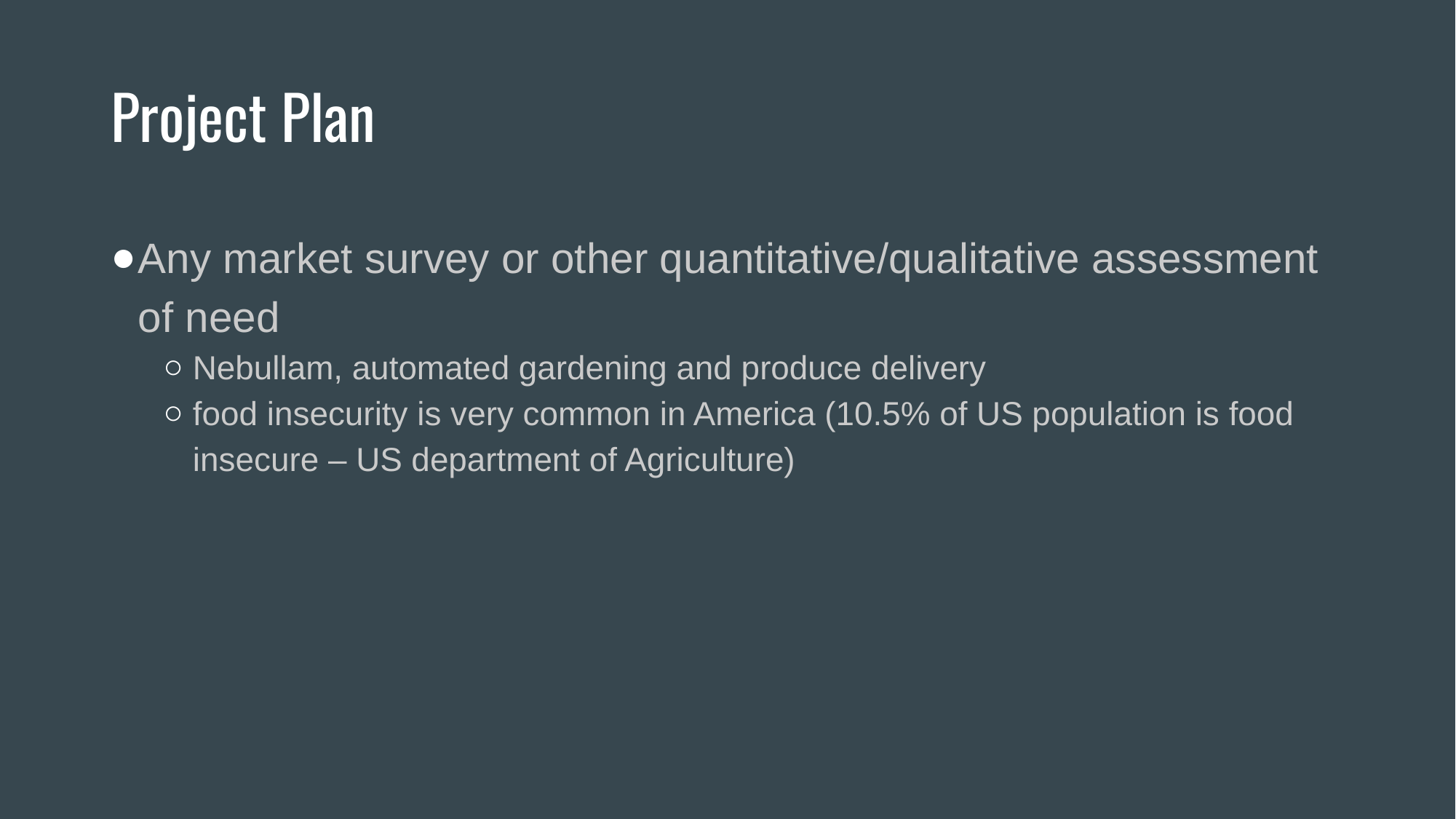

# Project Plan
Any market survey or other quantitative/qualitative assessment of need
Nebullam, automated gardening and produce delivery
food insecurity is very common in America (10.5% of US population is food insecure – US department of Agriculture)